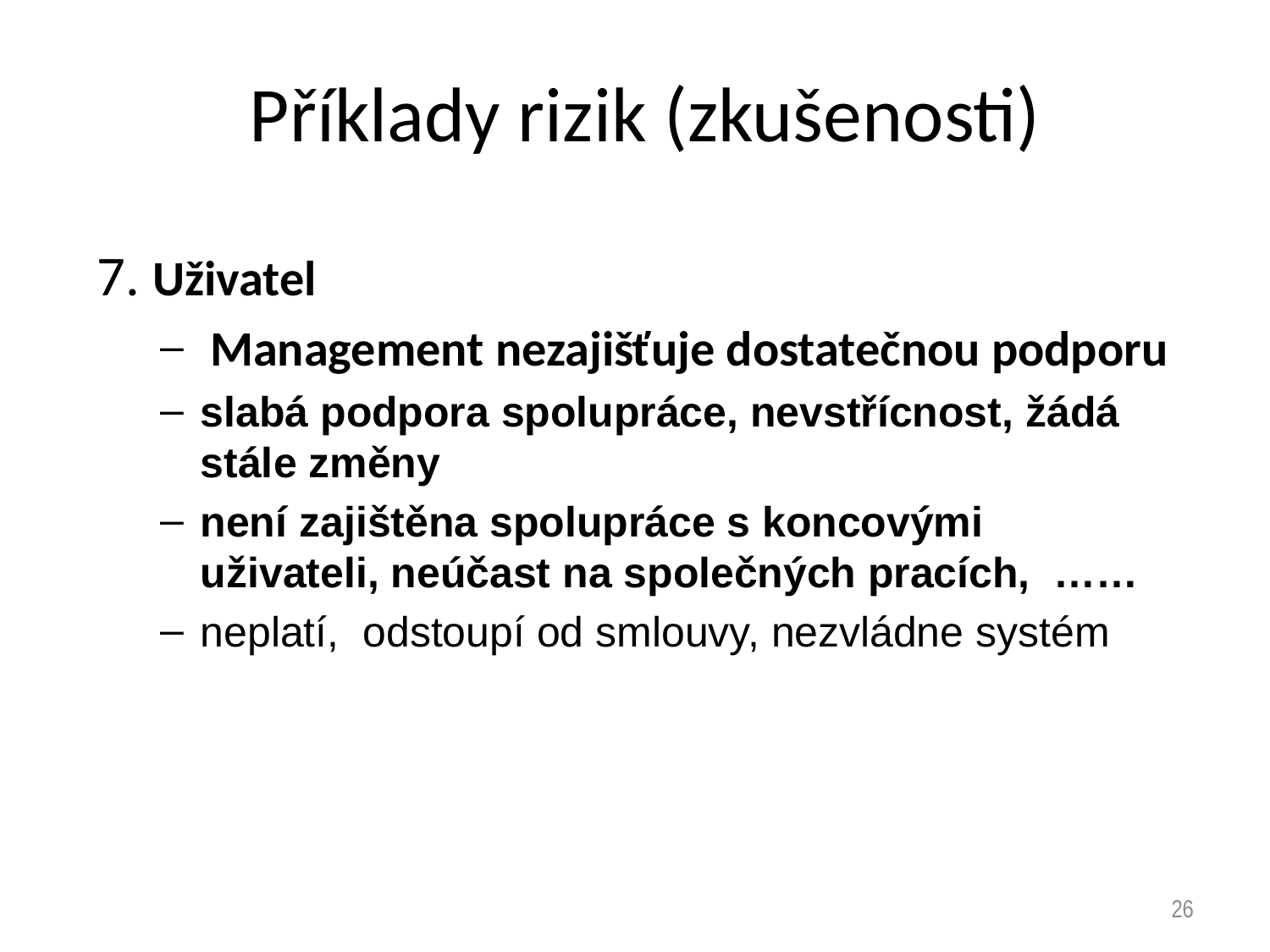

# Příklady rizik (zkušenosti)
7. Uživatel
 Management nezajišťuje dostatečnou podporu
slabá podpora spolupráce, nevstřícnost, žádá stále změny
není zajištěna spolupráce s koncovými uživateli, neúčast na společných pracích,  ……
neplatí,  odstoupí od smlouvy, nezvládne systém

26